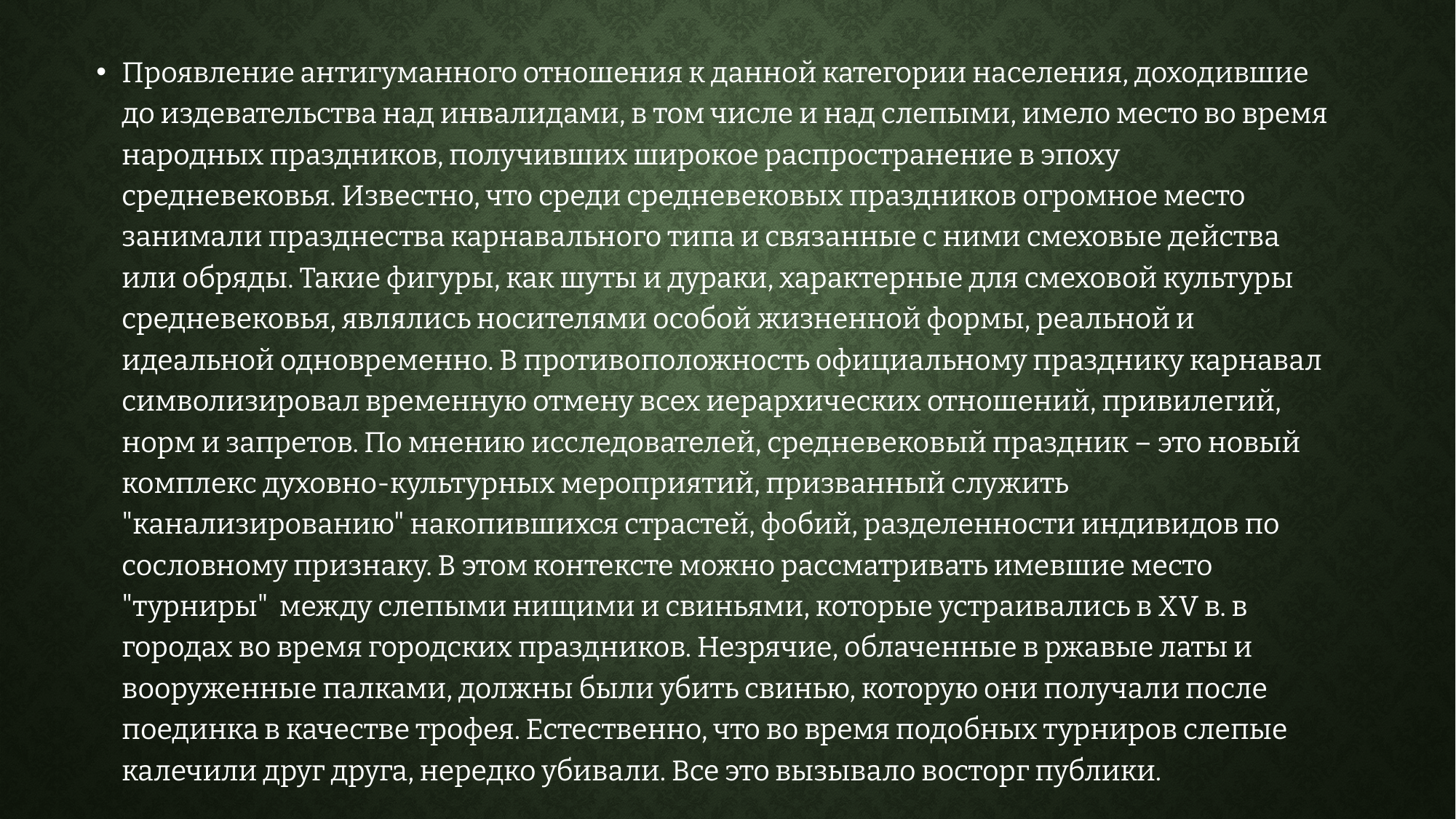

Проявление антигуманного отношения к данной категории населения, доходившие до издевательства над инвалидами, в том числе и над слепыми, имело место во время народных праздников, получивших широкое распространение в эпоху средневековья. Известно, что среди средневековых праздников огромное место занимали празднества карнавального типа и связанные с ними смеховые действа или обряды. Такие фигуры, как шуты и дураки, характерные для смеховой культуры средневековья, являлись носителями особой жизненной формы, реальной и идеальной одновременно. В противоположность официальному празднику карнавал символизировал временную отмену всех иерархических отношений, привилегий, норм и запретов. По мнению исследователей, средневековый праздник – это новый комплекс духовно-культурных мероприятий, призванный служить "канализированию" накопившихся страстей, фобий, разделенности индивидов по сословному признаку. В этом контексте можно рассматривать имевшие место "турниры"  между слепыми нищими и свиньями, которые устраивались в ХV в. в городах во время городских праздников. Незрячие, облаченные в ржавые латы и вооруженные палками, должны были убить свинью, которую они получали после поединка в качестве трофея. Естественно, что во время подобных турниров слепые калечили друг друга, нередко убивали. Все это вызывало восторг публики.